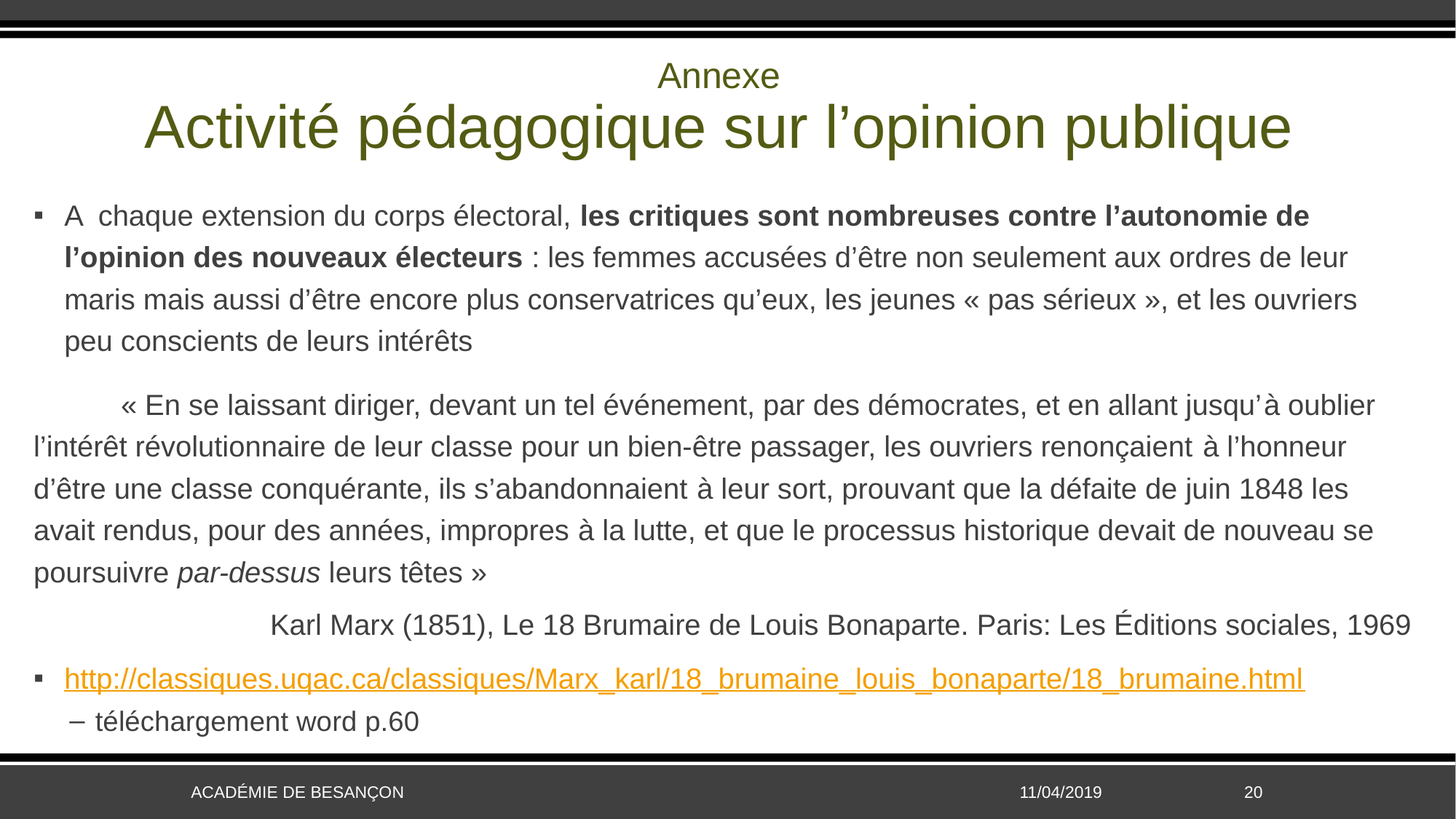

# Annexe Activité pédagogique sur l’opinion publique
A  chaque extension du corps électoral, les critiques sont nombreuses contre l’autonomie de l’opinion des nouveaux électeurs : les femmes accusées d’être non seulement aux ordres de leur maris mais aussi d’être encore plus conservatrices qu’eux, les jeunes « pas sérieux », et les ouvriers peu conscients de leurs intérêts
	« En se laissant diriger, devant un tel événement, par des démocrates, et en allant jusqu’à oublier l’intérêt révolutionnaire de leur classe pour un bien-être passager, les ouvriers renonçaient à l’honneur d’être une classe conquérante, ils s’abandonnaient à leur sort, prouvant que la défaite de juin 1848 les avait rendus, pour des années, impropres à la lutte, et que le processus historique devait de nouveau se poursuivre par-dessus leurs têtes »
Karl Marx (1851), Le 18 Brumaire de Louis Bonaparte. Paris: Les Éditions sociales, 1969
http://classiques.uqac.ca/classiques/Marx_karl/18_brumaine_louis_bonaparte/18_brumaine.html
téléchargement word p.60

Académie de Besançon
11/04/2019
20